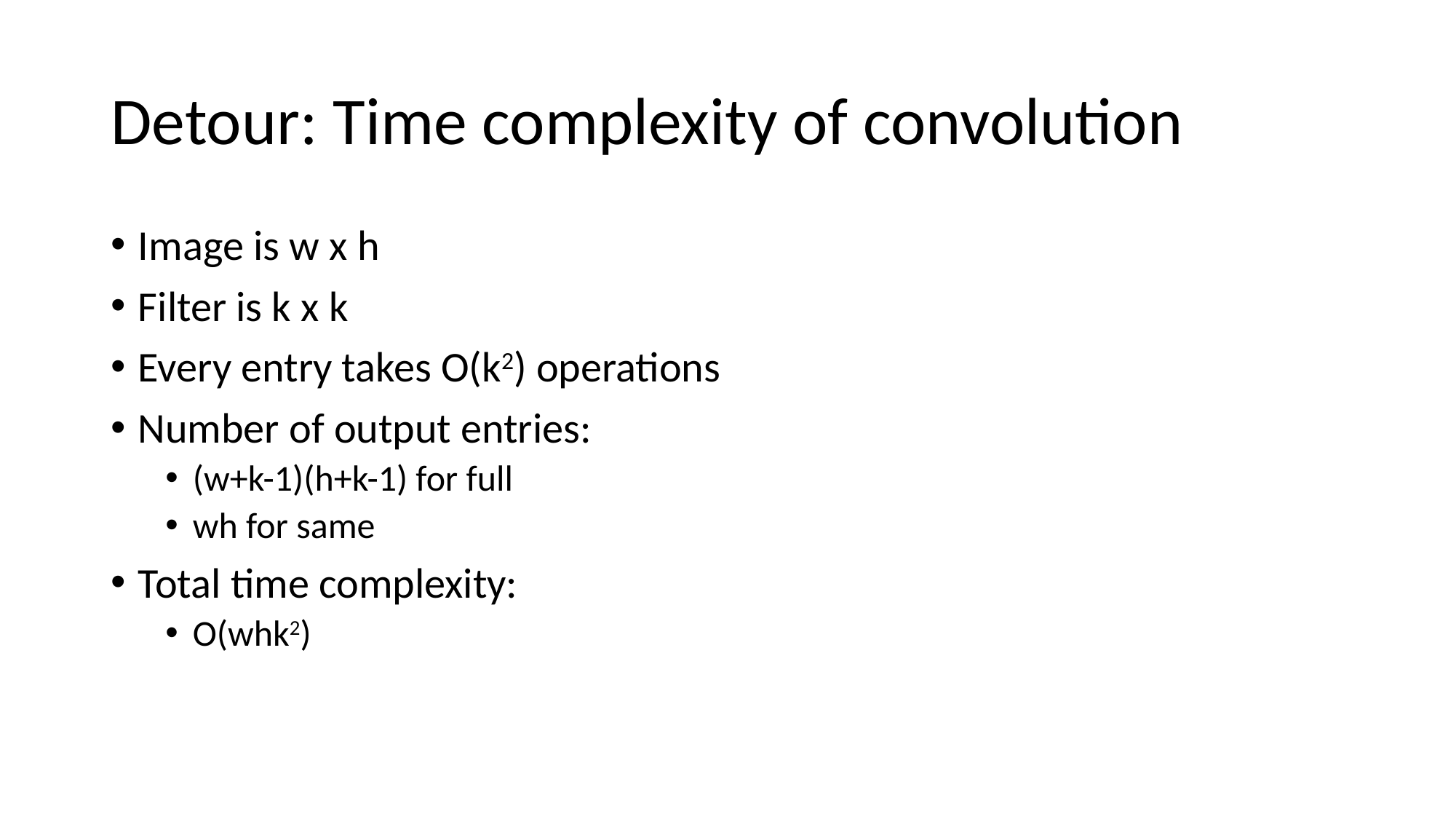

# Detour: Time complexity of convolution
Image is w x h
Filter is k x k
Every entry takes O(k2) operations
Number of output entries:
(w+k-1)(h+k-1) for full
wh for same
Total time complexity:
O(whk2)